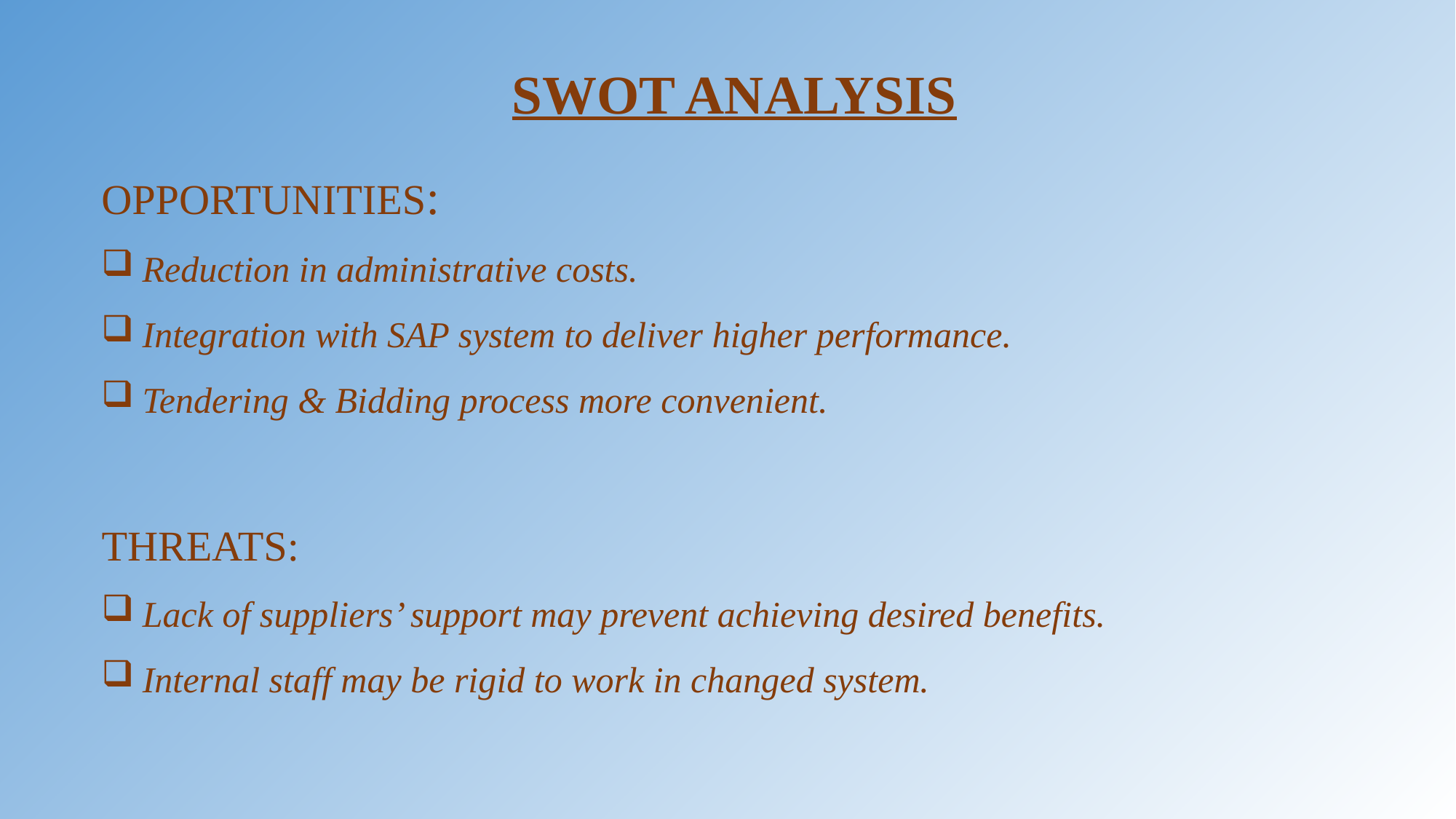

SWOT ANALYSIS
OPPORTUNITIES:
Reduction in administrative costs.
Integration with SAP system to deliver higher performance.
Tendering & Bidding process more convenient.
THREATS:
Lack of suppliers’ support may prevent achieving desired benefits.
Internal staff may be rigid to work in changed system.